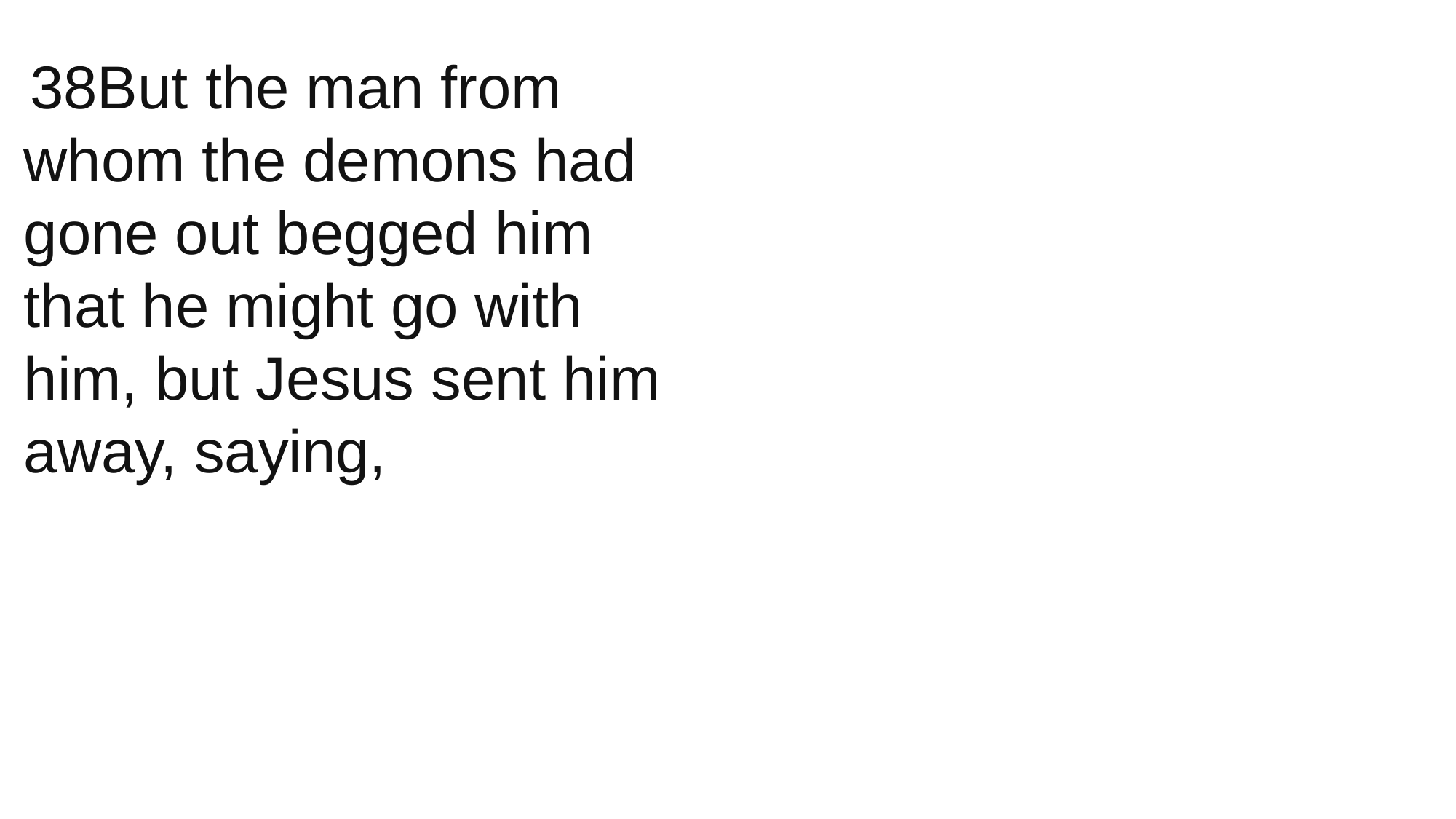

38But the man from whom the demons had gone out begged him that he might go with him, but Jesus sent him away, saying,